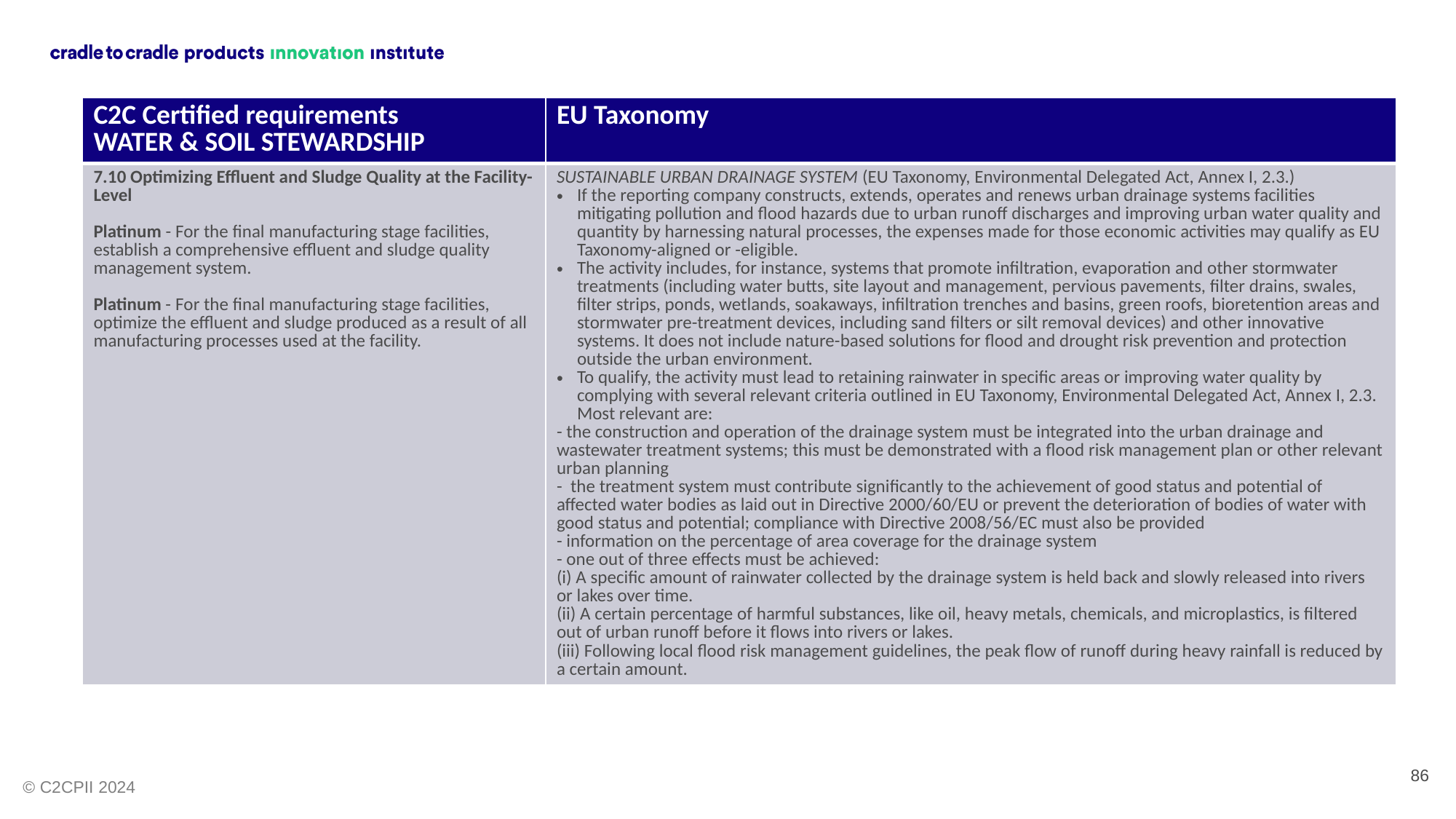

| C2C Certified requirements WATER & SOIL STEWARDSHIP | EU Taxonomy |
| --- | --- |
| 7.10 Optimizing Effluent and Sludge Quality at the Facility-Level Platinum - For the final manufacturing stage facilities, establish a comprehensive effluent and sludge quality management system. Platinum - For the final manufacturing stage facilities, optimize the effluent and sludge produced as a result of all manufacturing processes used at the facility. | SUSTAINABLE URBAN DRAINAGE SYSTEM (EU Taxonomy, Environmental Delegated Act, Annex I, 2.3.) If the reporting company constructs, extends, operates and renews urban drainage systems facilities mitigating pollution and flood hazards due to urban runoff discharges and improving urban water quality and quantity by harnessing natural processes, the expenses made for those economic activities may qualify as EU Taxonomy-aligned or -eligible. The activity includes, for instance, systems that promote infiltration, evaporation and other stormwater treatments (including water butts, site layout and management, pervious pavements, filter drains, swales, filter strips, ponds, wetlands, soakaways, infiltration trenches and basins, green roofs, bioretention areas and stormwater pre-treatment devices, including sand filters or silt removal devices) and other innovative systems. It does not include nature-based solutions for flood and drought risk prevention and protection outside the urban environment. To qualify, the activity must lead to retaining rainwater in specific areas or improving water quality by complying with several relevant criteria outlined in EU Taxonomy, Environmental Delegated Act, Annex I, 2.3. Most relevant are: - the construction and operation of the drainage system must be integrated into the urban drainage and wastewater treatment systems; this must be demonstrated with a flood risk management plan or other relevant urban planning - the treatment system must contribute significantly to the achievement of good status and potential of affected water bodies as laid out in Directive 2000/60/EU or prevent the deterioration of bodies of water with good status and potential; compliance with Directive 2008/56/EC must also be provided - information on the percentage of area coverage for the drainage system - one out of three effects must be achieved: (i) A specific amount of rainwater collected by the drainage system is held back and slowly released into rivers or lakes over time. (ii) A certain percentage of harmful substances, like oil, heavy metals, chemicals, and microplastics, is filtered out of urban runoff before it flows into rivers or lakes. (iii) Following local flood risk management guidelines, the peak flow of runoff during heavy rainfall is reduced by a certain amount. |
86